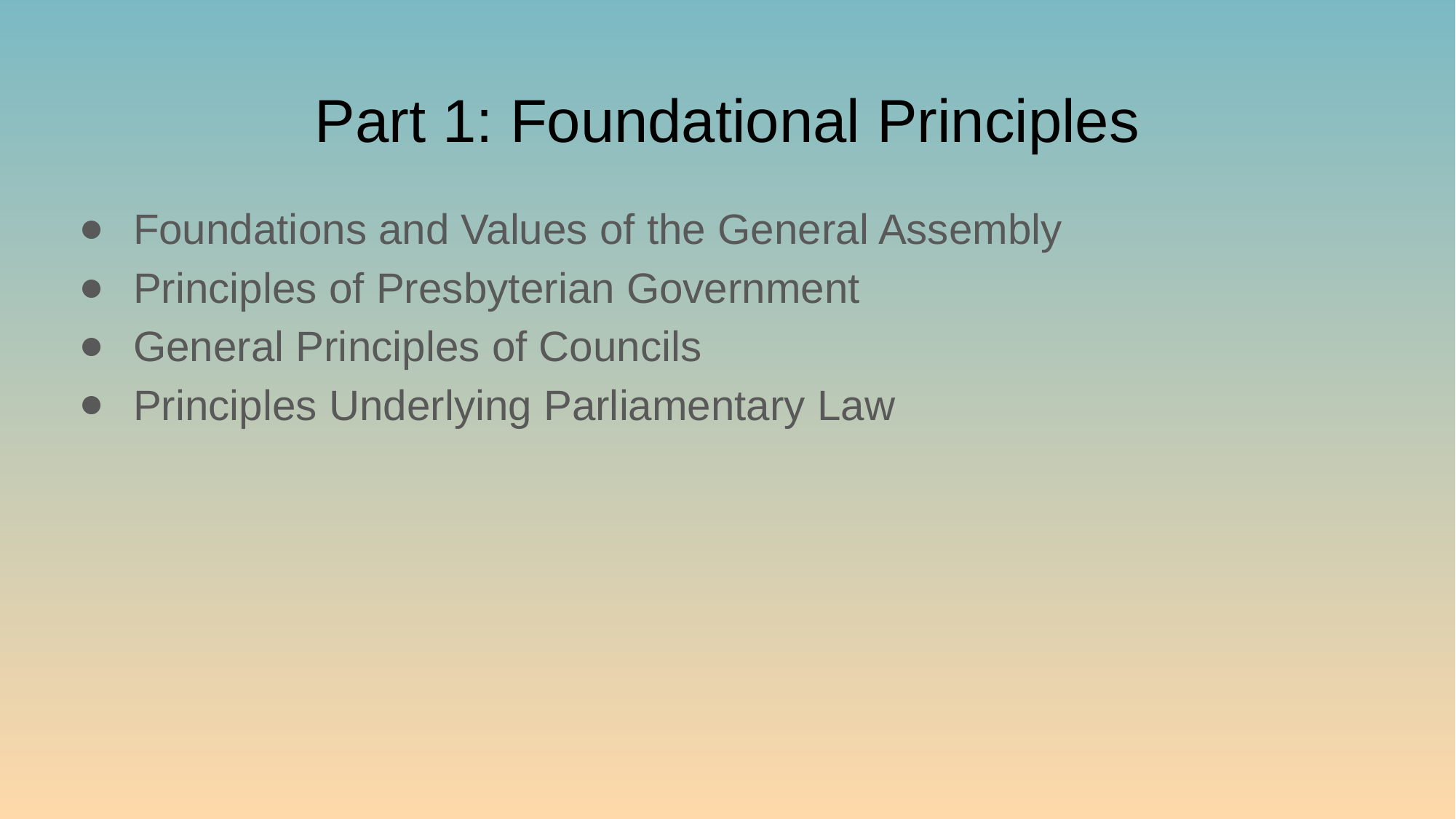

# Part 1: Foundational Principles
Foundations and Values of the General Assembly
Principles of Presbyterian Government
General Principles of Councils
Principles Underlying Parliamentary Law